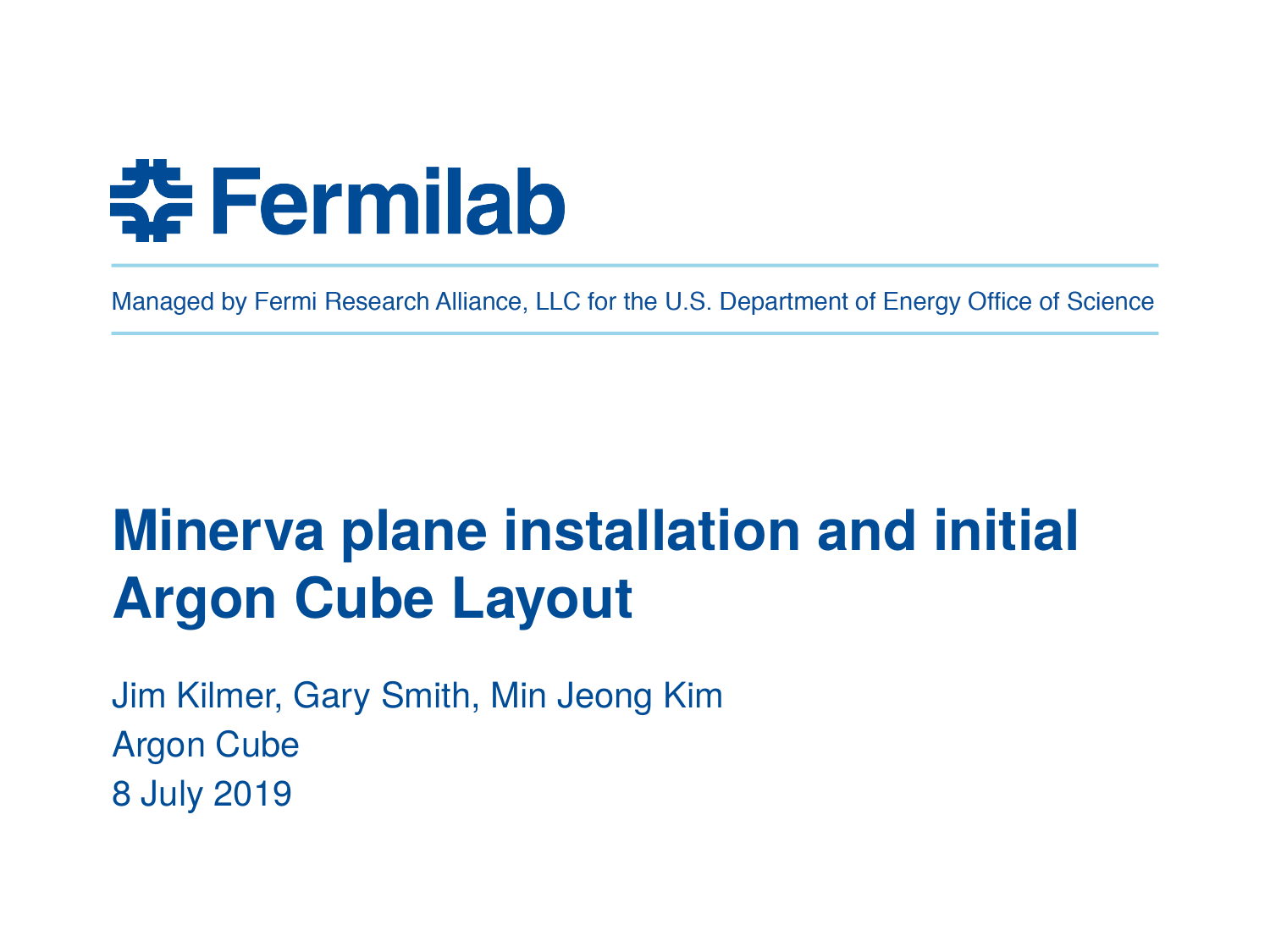

# Minerva plane installation and initial Argon Cube Layout
Jim Kilmer, Gary Smith, Min Jeong Kim
Argon Cube
8 July 2019